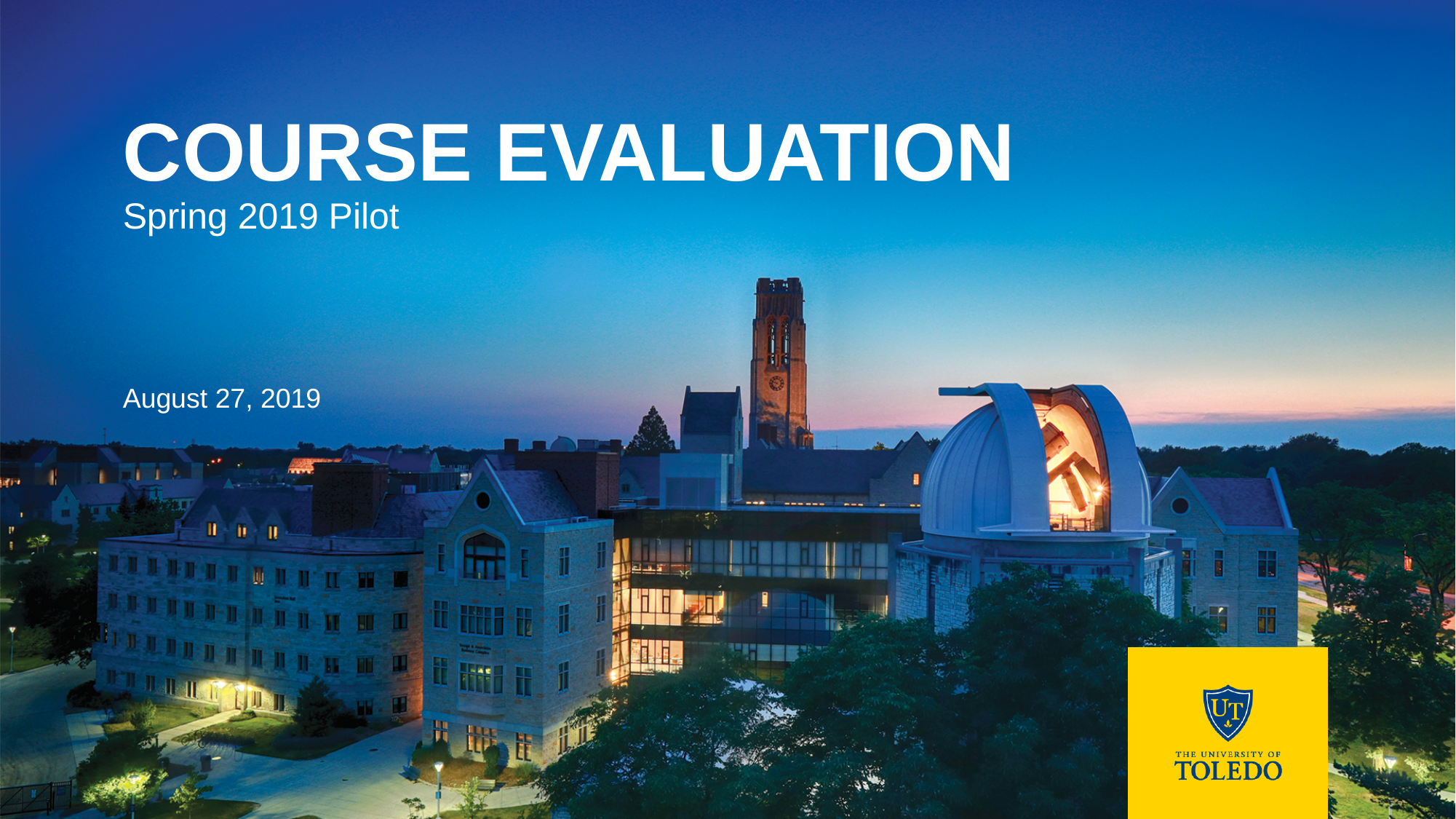

# COURSE EVALUATION
Spring 2019 Pilot
August 27, 2019